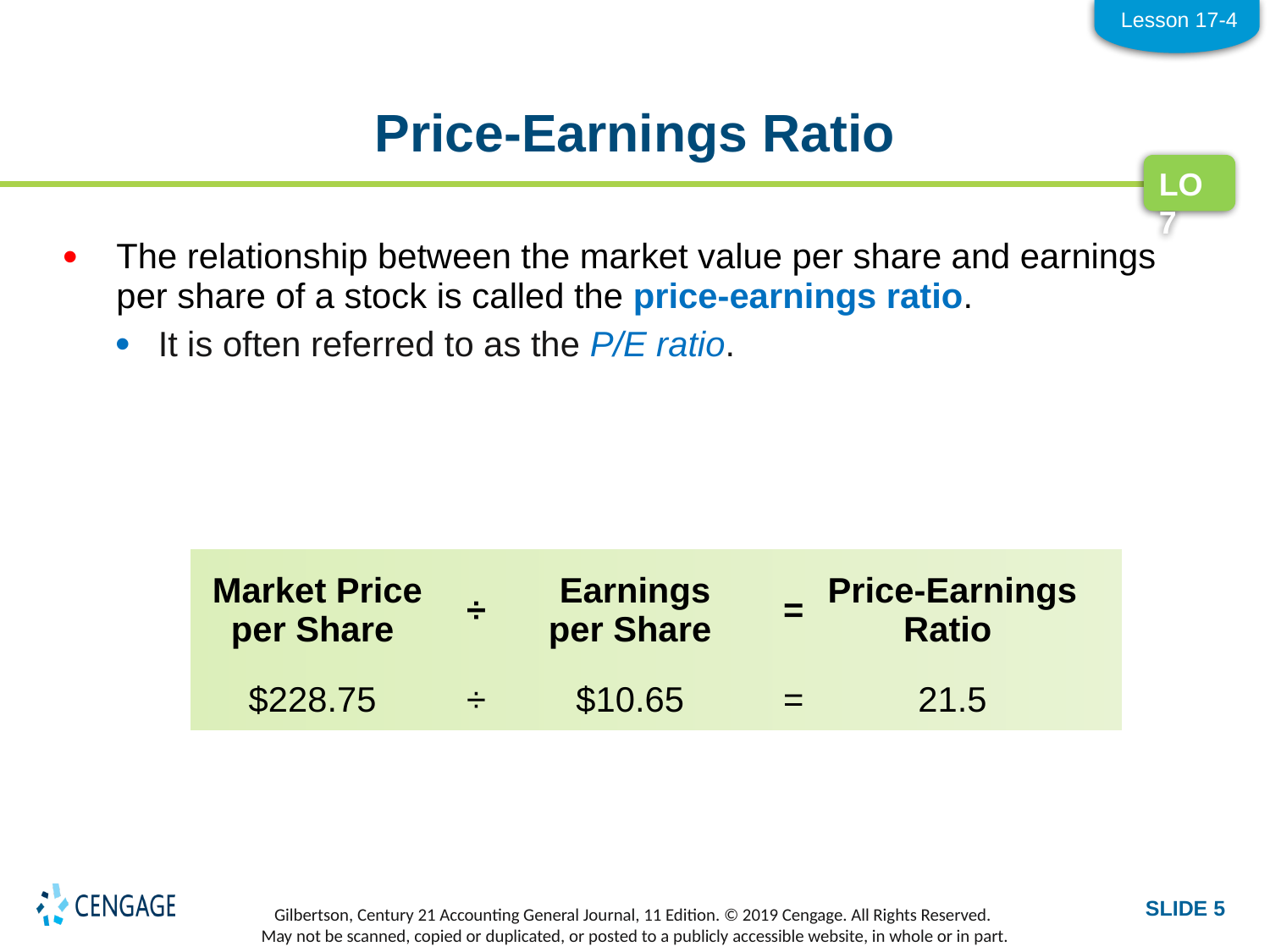

Lesson 17-4
# Price-Earnings Ratio
LO7
The relationship between the market value per share and earnings per share of a stock is called the price-earnings ratio.
It is often referred to as the P/E ratio.

| Market Price per Share | ÷ | Earnings per Share | = | Price-Earnings Ratio |
| --- | --- | --- | --- | --- |
| $228.75 | ÷ | $10.65 | = | 21.5 |
| --- | --- | --- | --- | --- |
SLIDE 5